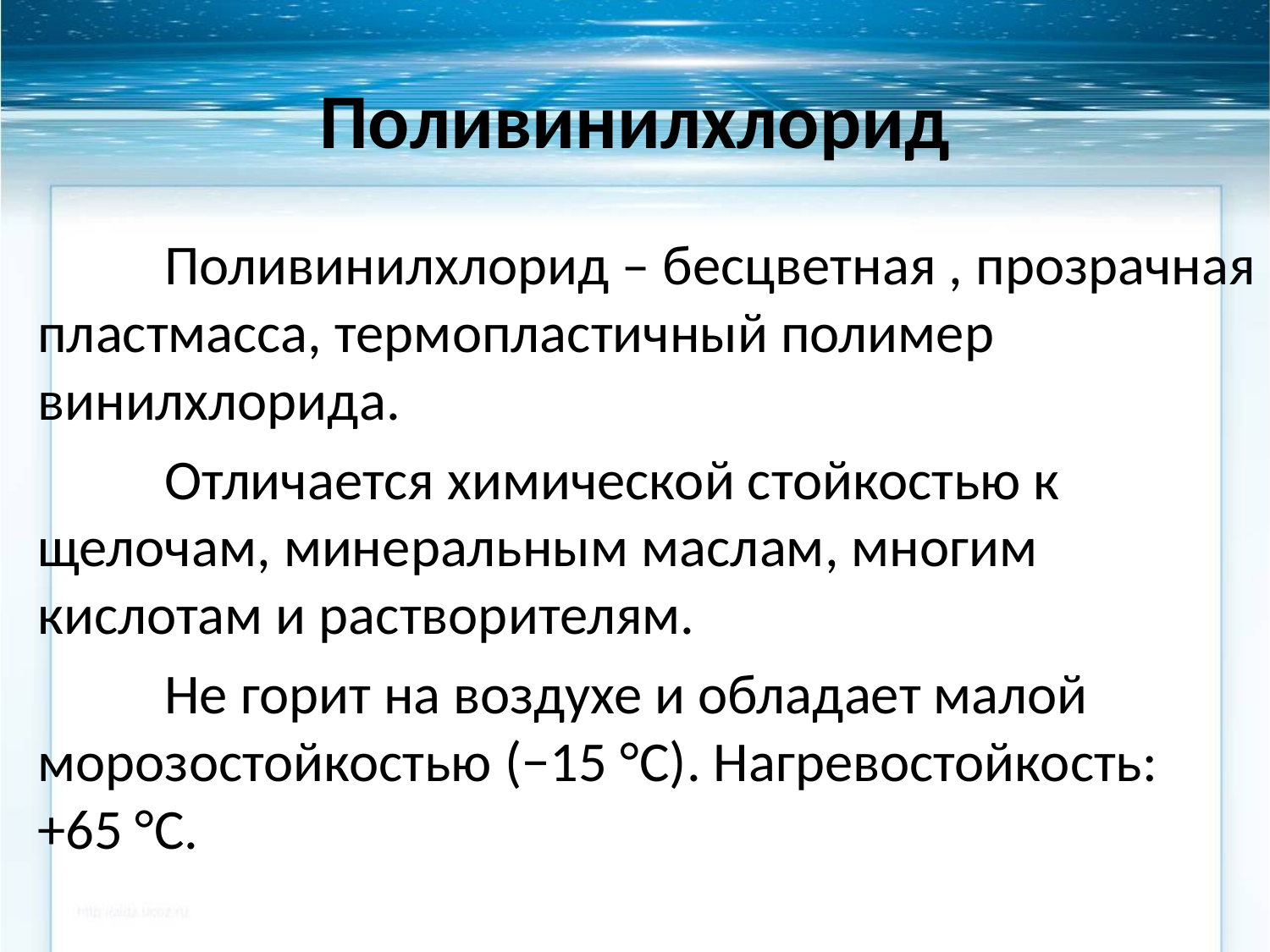

# Поливинилхлорид
	Поливинилхлорид – бесцветная , прозрачная пластмасса, термопластичный полимер винилхлорида.
	Отличается химической стойкостью к щелочам, минеральным маслам, многим кислотам и растворителям.
	Не горит на воздухе и обладает малой морозостойкостью (−15 °C). Нагревостойкость: +65 °C.